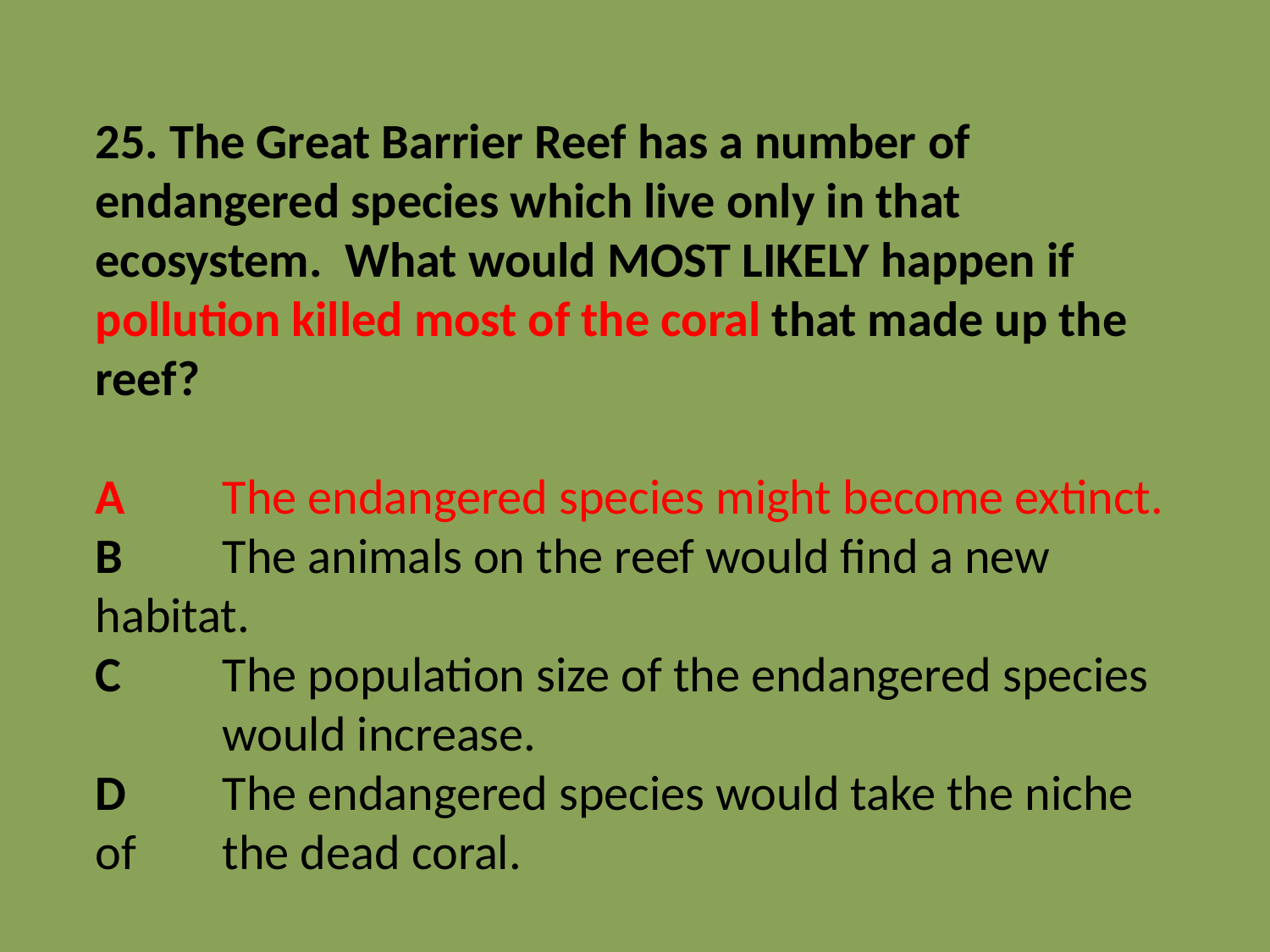

25. The Great Barrier Reef has a number of endangered species which live only in that ecosystem.  What would MOST LIKELY happen if pollution killed most of the coral that made up the reef?

A	The endangered species might become extinct.
B	The animals on the reef would find a new habitat.
C	The population size of the endangered species 	would increase.
D	The endangered species would take the niche of 	the dead coral.